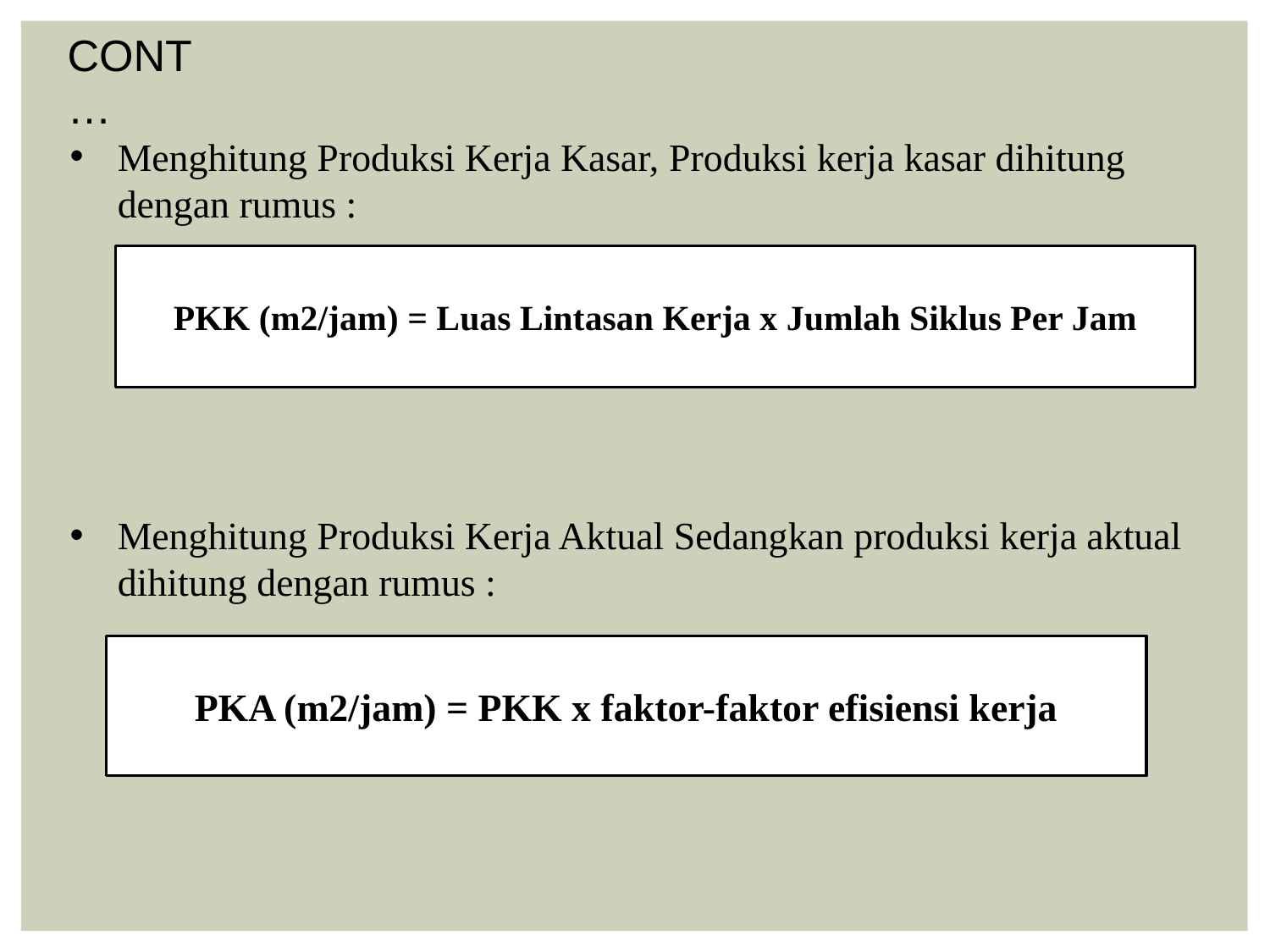

CONT…
Menghitung Produksi Kerja Kasar, Produksi kerja kasar dihitung dengan rumus :

Menghitung Produksi Kerja Aktual Sedangkan produksi kerja aktual dihitung dengan rumus :

PKK (m2/jam) = Luas Lintasan Kerja x Jumlah Siklus Per Jam
PKA (m2/jam) = PKK x faktor-faktor efisiensi kerja